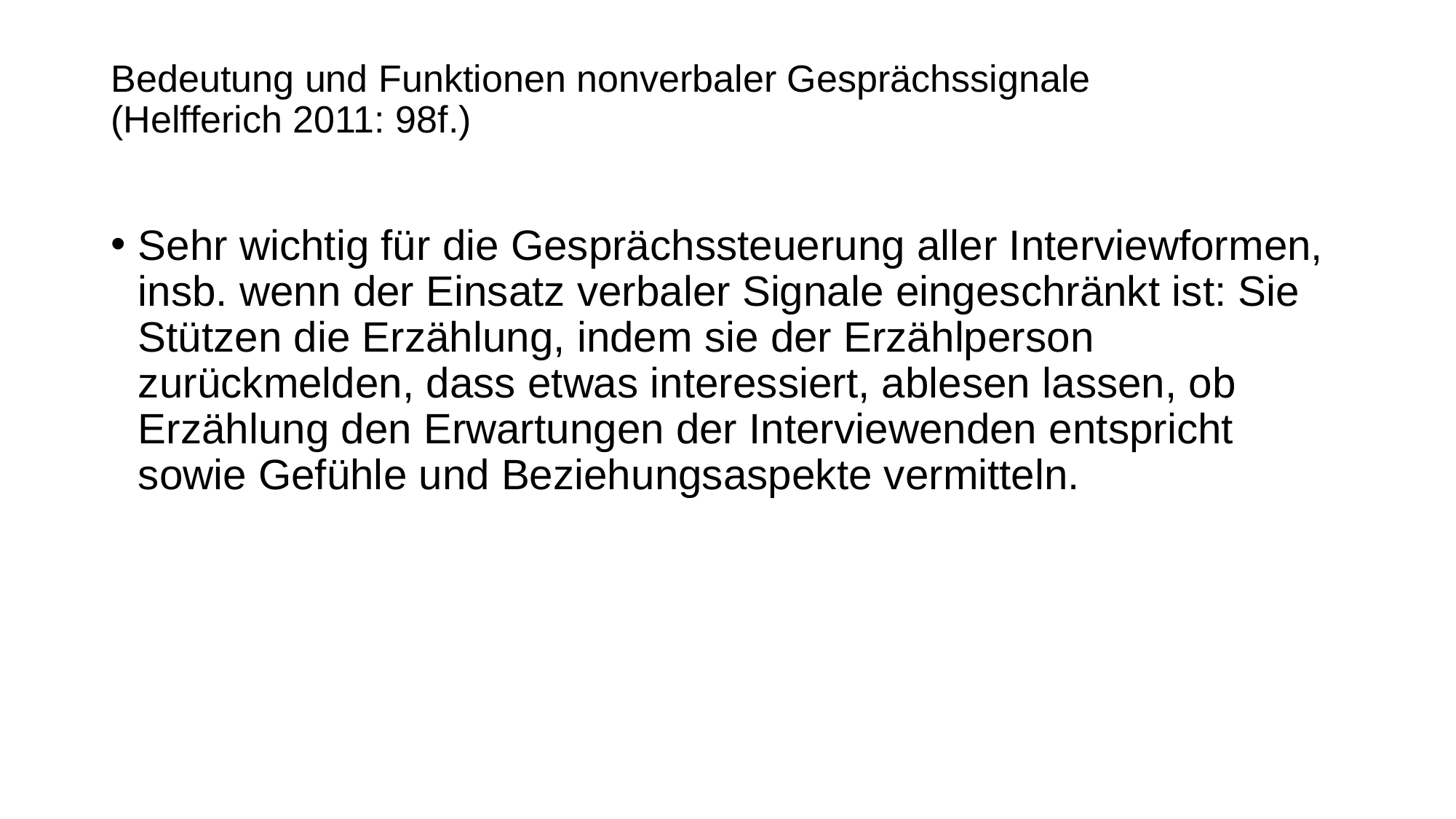

# Bedeutung und Funktionen nonverbaler Gesprächssignale (Helfferich 2011: 98f.)
Sehr wichtig für die Gesprächssteuerung aller Interviewformen, insb. wenn der Einsatz verbaler Signale eingeschränkt ist: Sie Stützen die Erzählung, indem sie der Erzählperson zurückmelden, dass etwas interessiert, ablesen lassen, ob Erzählung den Erwartungen der Interviewenden entspricht sowie Gefühle und Beziehungsaspekte vermitteln.